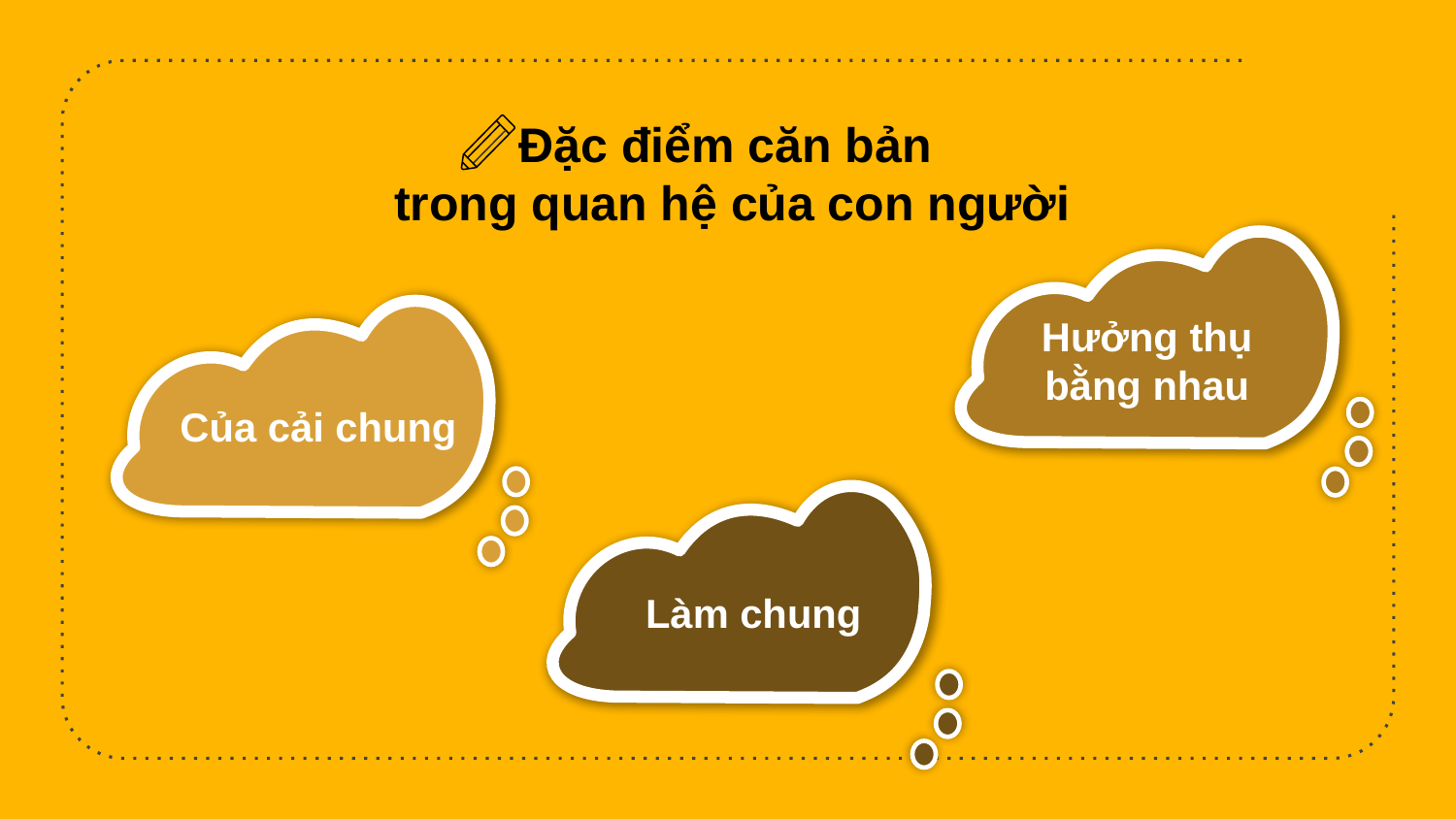

# Đặc điểm căn bản trong quan hệ của con người

Hưởng thụ
bằng nhau
Của cải chung

Làm chung